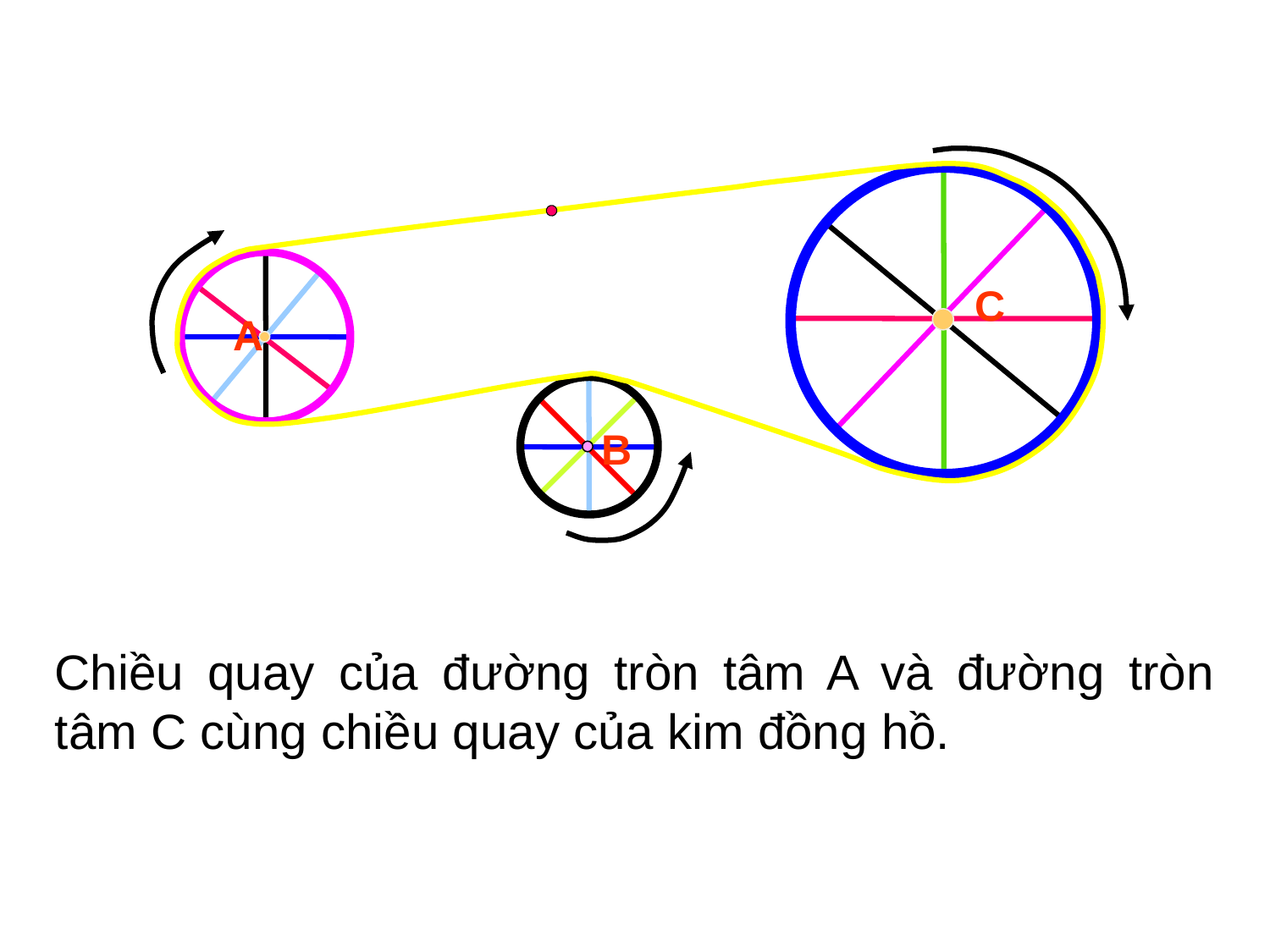

C
A

B

Chiều quay của đường tròn tâm A và đường tròn tâm C cùng chiều quay của kim đồng hồ.